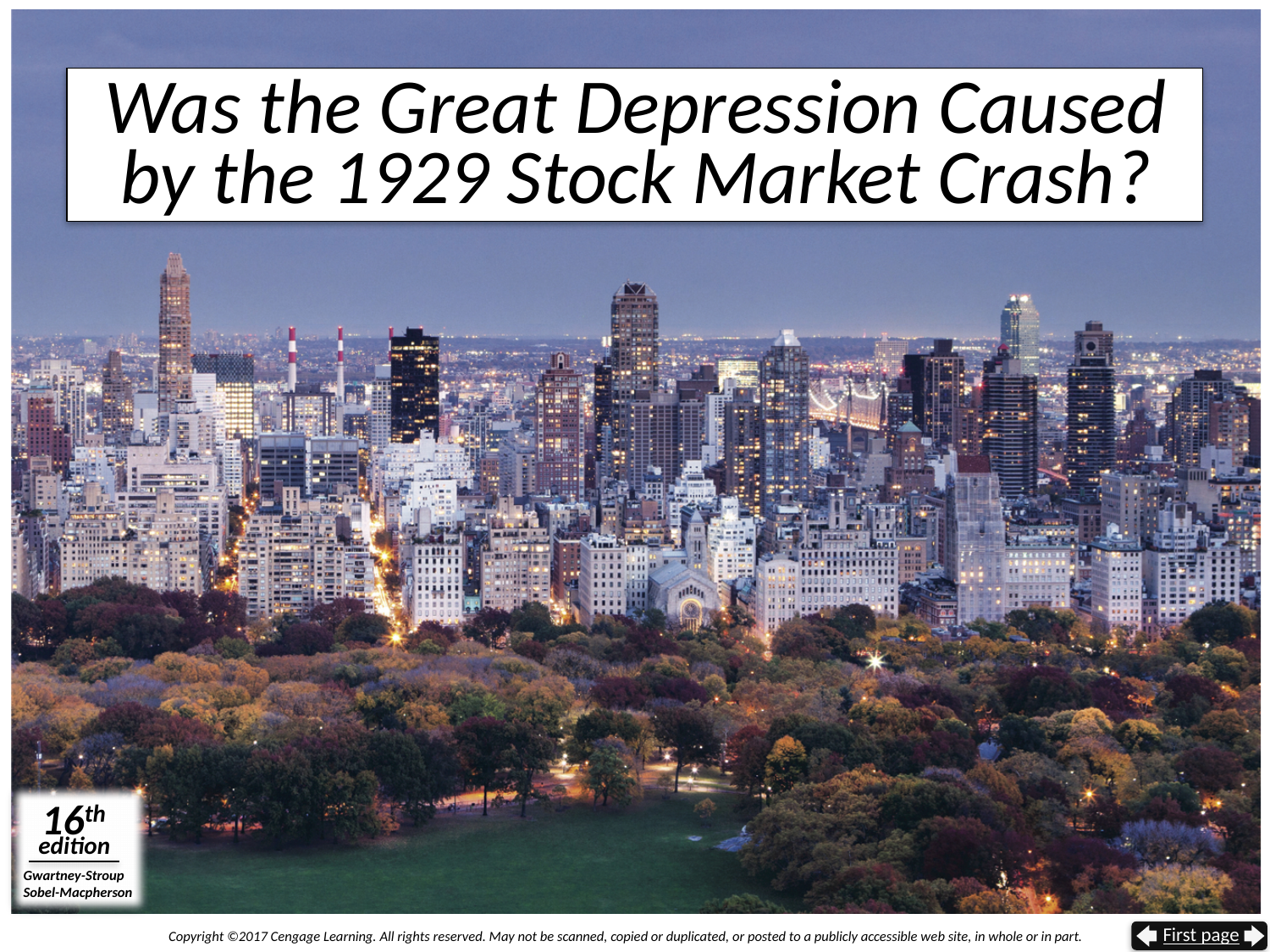

# Was the Great Depression Caused by the 1929 Stock Market Crash?